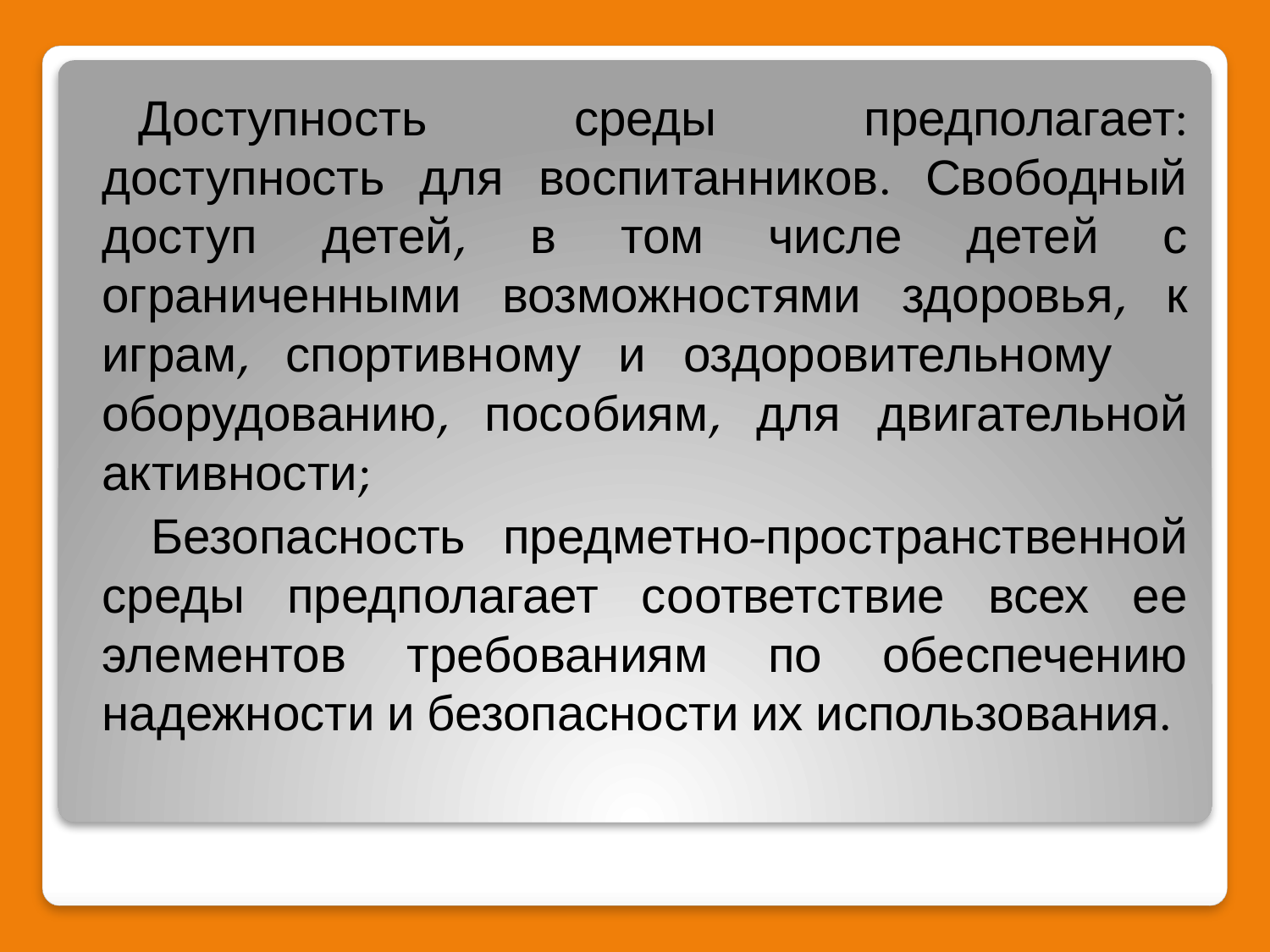

Доступность среды предполагает: доступность для воспитанников. Свободный доступ детей, в том числе детей с ограниченными возможностями здоровья, к играм, спортивному и оздоровительному   оборудованию, пособиям, для двигательной активности;
 Безопасность предметно-пространственной среды предполагает соответствие всех ее элементов требованиям по обеспечению надежности и безопасности их использования.

#